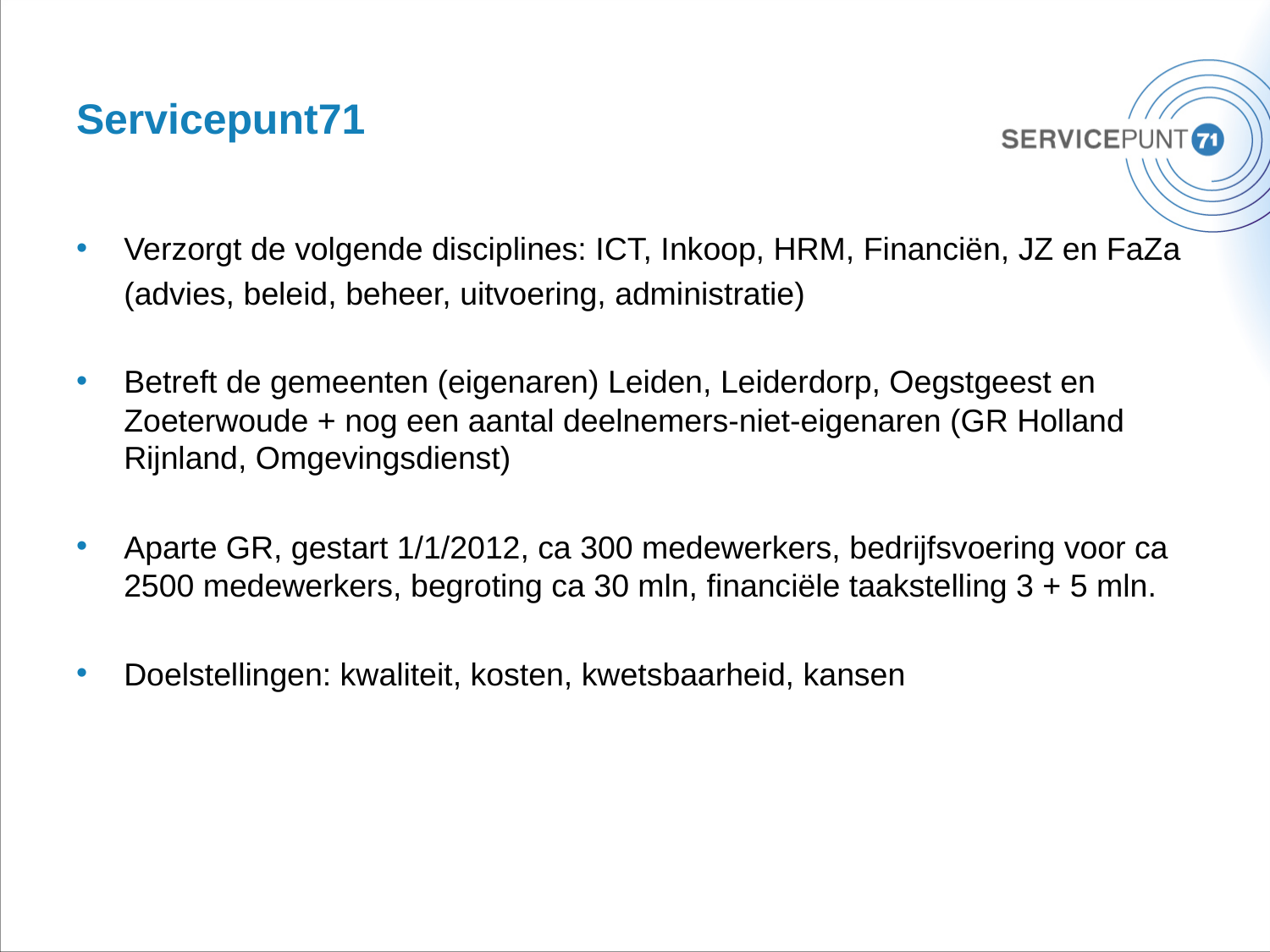

# Servicepunt71
Verzorgt de volgende disciplines: ICT, Inkoop, HRM, Financiën, JZ en FaZa
	(advies, beleid, beheer, uitvoering, administratie)

Betreft de gemeenten (eigenaren) Leiden, Leiderdorp, Oegstgeest en Zoeterwoude + nog een aantal deelnemers-niet-eigenaren (GR Holland Rijnland, Omgevingsdienst)

Aparte GR, gestart 1/1/2012, ca 300 medewerkers, bedrijfsvoering voor ca 2500 medewerkers, begroting ca 30 mln, financiële taakstelling 3 + 5 mln.

Doelstellingen: kwaliteit, kosten, kwetsbaarheid, kansen